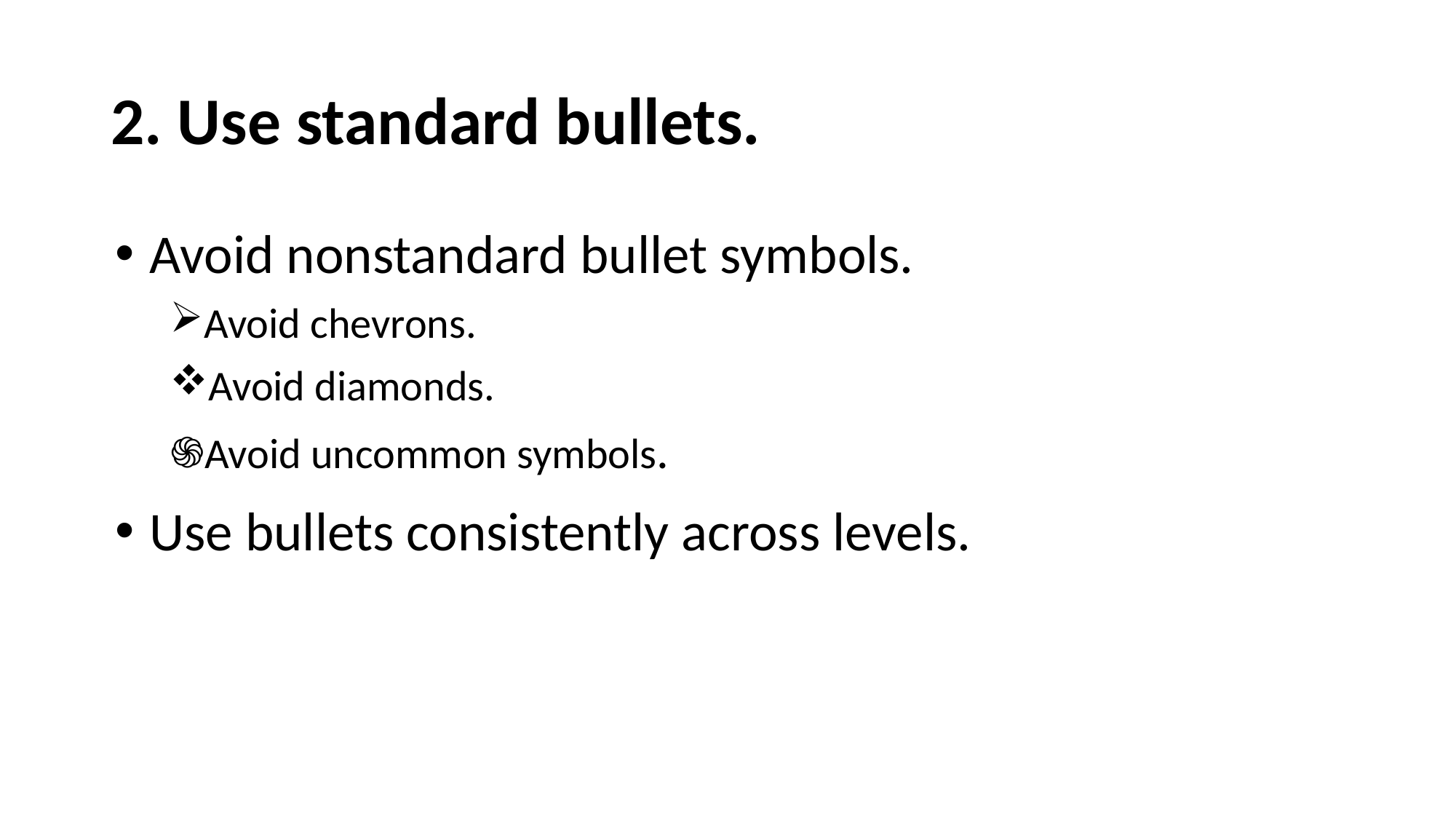

# 2. Use standard bullets.
Avoid nonstandard bullet symbols.
Avoid chevrons.
Avoid diamonds.
Avoid uncommon symbols.
Use bullets consistently across levels.